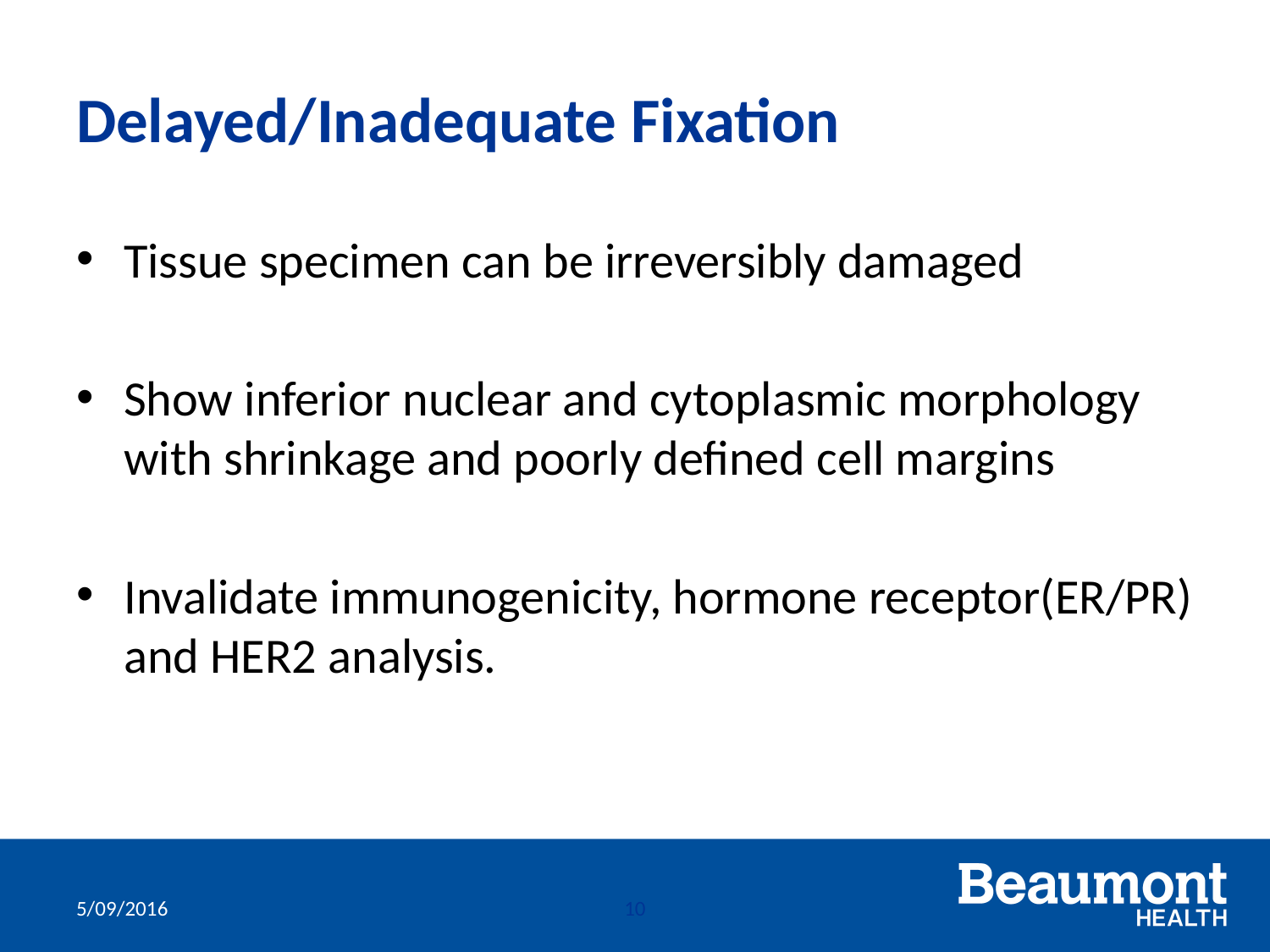

# Delayed/Inadequate Fixation
Tissue specimen can be irreversibly damaged

Show inferior nuclear and cytoplasmic morphology with shrinkage and poorly defined cell margins

Invalidate immunogenicity, hormone receptor(ER/PR) and HER2 analysis.

5/09/2016
10